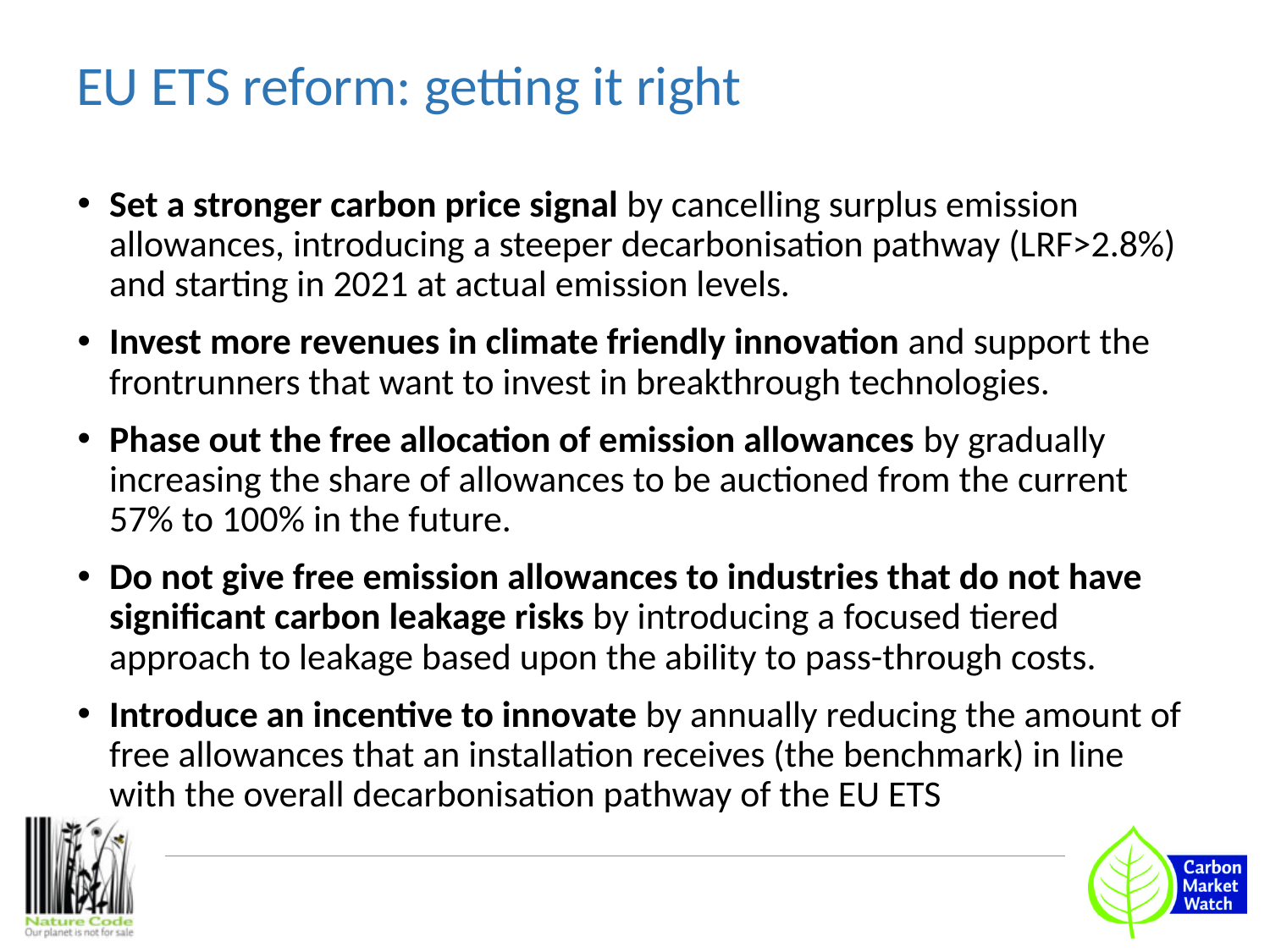

# EU ETS reform: getting it right
Set a stronger carbon price signal by cancelling surplus emission allowances, introducing a steeper decarbonisation pathway (LRF>2.8%) and starting in 2021 at actual emission levels.
Invest more revenues in climate friendly innovation and support the frontrunners that want to invest in breakthrough technologies.
Phase out the free allocation of emission allowances by gradually increasing the share of allowances to be auctioned from the current 57% to 100% in the future.
Do not give free emission allowances to industries that do not have significant carbon leakage risks by introducing a focused tiered approach to leakage based upon the ability to pass-through costs.
Introduce an incentive to innovate by annually reducing the amount of free allowances that an installation receives (the benchmark) in line with the overall decarbonisation pathway of the EU ETS